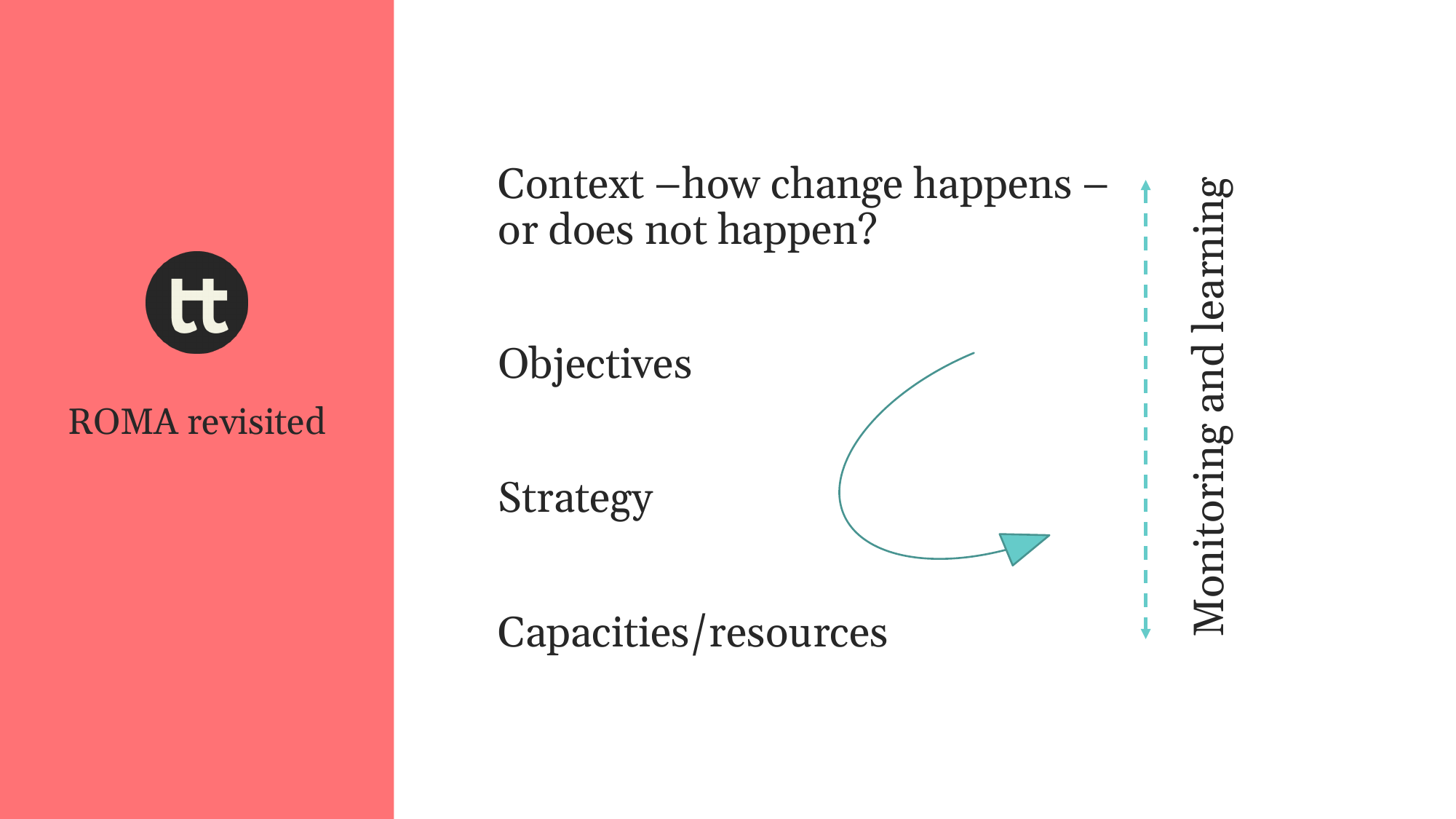

Context –how change happens – or does not happen?

Objectives

Strategy

Capacities/resources

Monitoring and learning

ROMA revisited